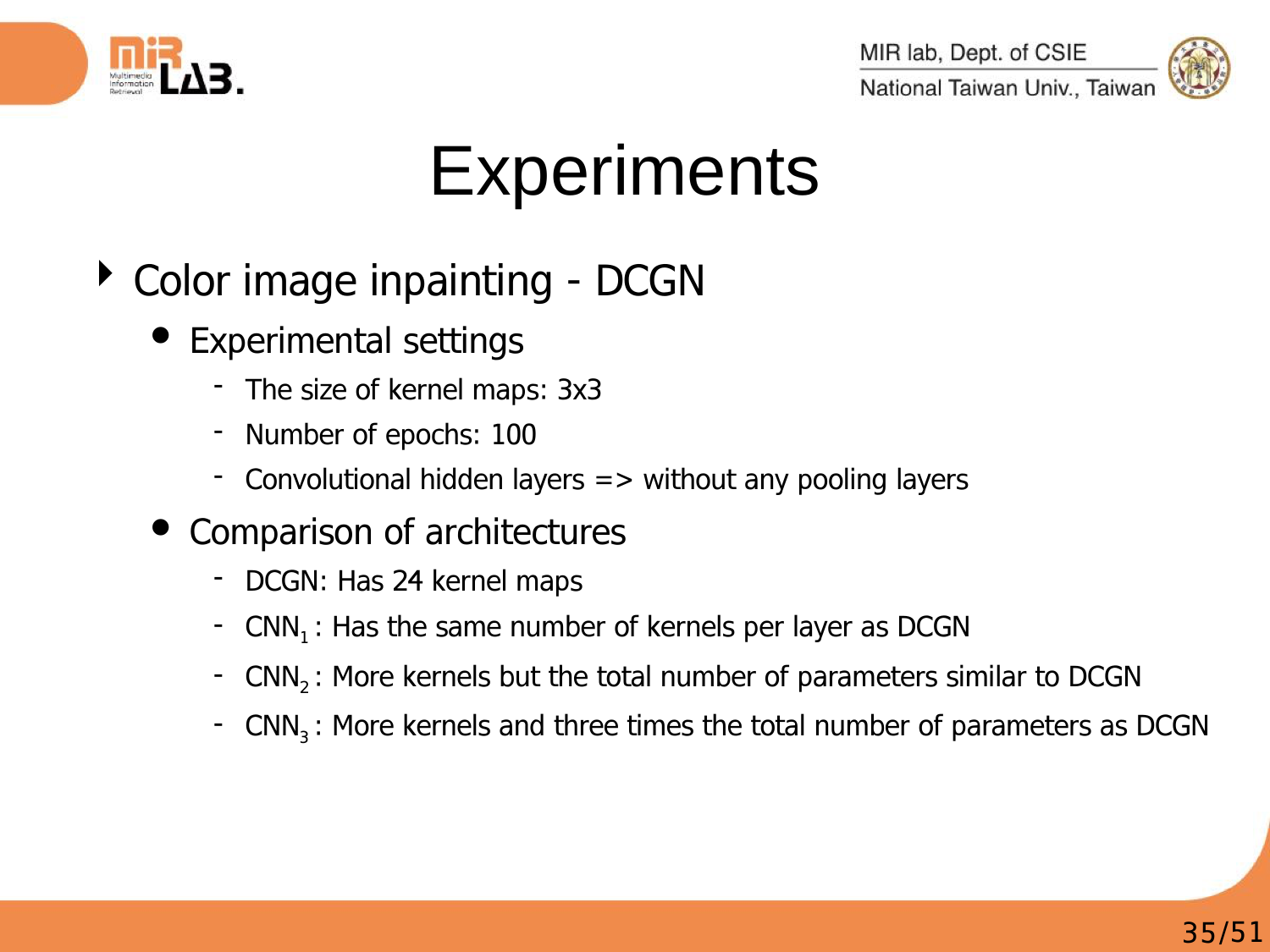

Experiments
Color image inpainting - DCGN
Experimental settings
The size of kernel maps: 3x3
Number of epochs: 100
Convolutional hidden layers => without any pooling layers
Comparison of architectures
DCGN: Has 24 kernel maps
CNN1 : Has the same number of kernels per layer as DCGN
CNN2 : More kernels but the total number of parameters similar to DCGN
CNN3 : More kernels and three times the total number of parameters as DCGN

35